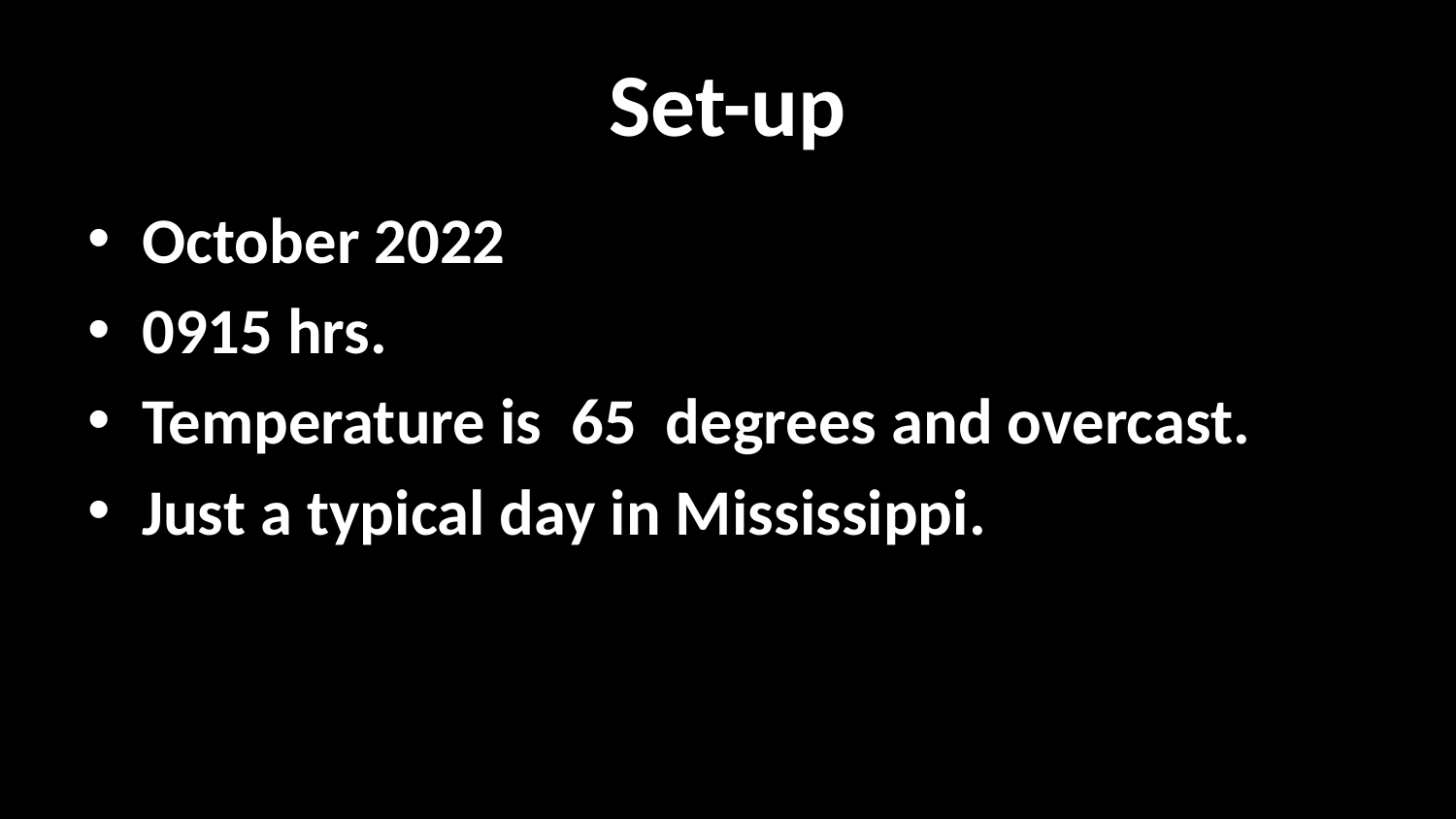

# Set-up
October 2022
0915 hrs.
Temperature is  65  degrees and overcast.
Just a typical day in Mississippi.